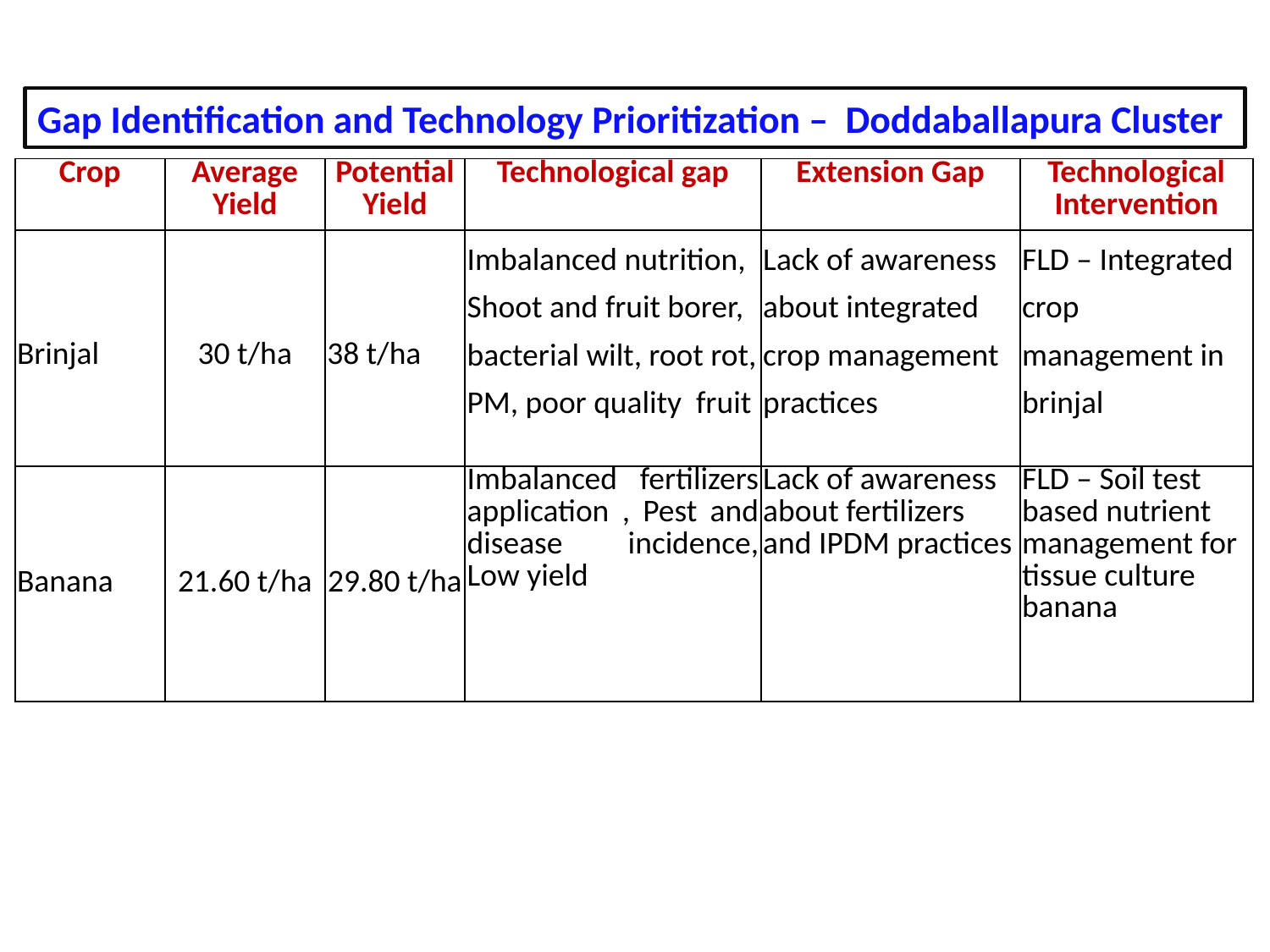

Gap Identification and Technology Prioritization –  Doddaballapura Cluster
| Crop | Average Yield | Potential Yield | Technological gap | Extension Gap | Technological Intervention |
| --- | --- | --- | --- | --- | --- |
| Brinjal | 30 t/ha | 38 t/ha | Imbalanced nutrition, Shoot and fruit borer, bacterial wilt, root rot, PM, poor quality fruit | Lack of awareness about integrated crop management practices | FLD – Integrated crop management in brinjal |
| Banana | 21.60 t/ha | 29.80 t/ha | Imbalanced fertilizers application , Pest and disease incidence, Low yield | Lack of awareness about fertilizers and IPDM practices | FLD – Soil test based nutrient management for tissue culture banana |